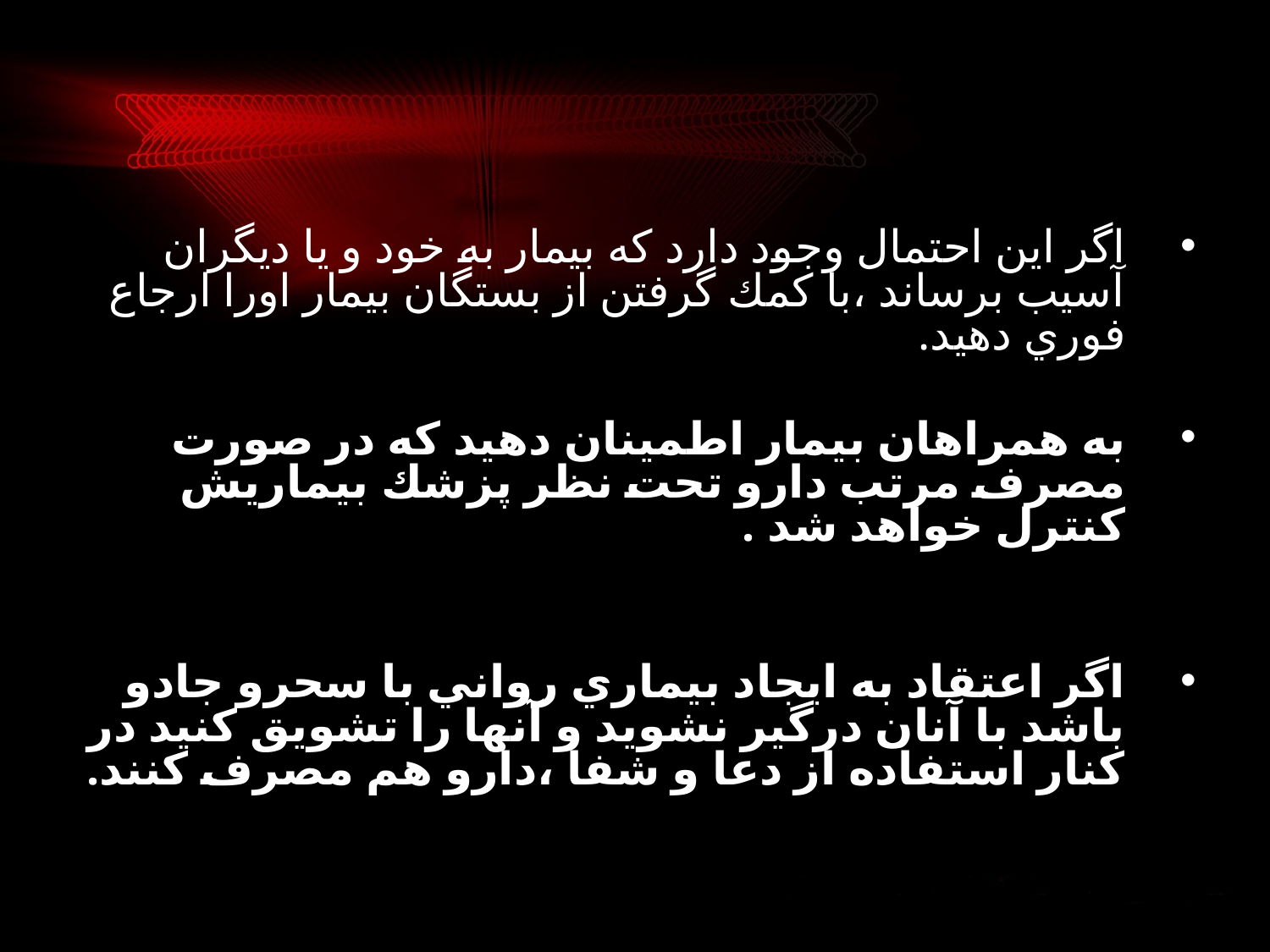

#
اگر اين احتمال وجود دارد كه بيمار به خود و يا ديگران آسيب برساند ،با كمك گرفتن از بستگان بيمار اورا ارجاع فوري دهيد.

به همراهان بيمار اطمينان دهيد كه در صورت مصرف مرتب دارو تحت نظر پزشك بيماریش كنترل خواهد شد .

اگر اعتقاد به ايجاد بيماري رواني با سحرو جادو باشد با آنان درگير نشويد و آنها را تشويق كنيد در كنار استفاده از دعا و شفا ،دارو هم مصرف كنند.